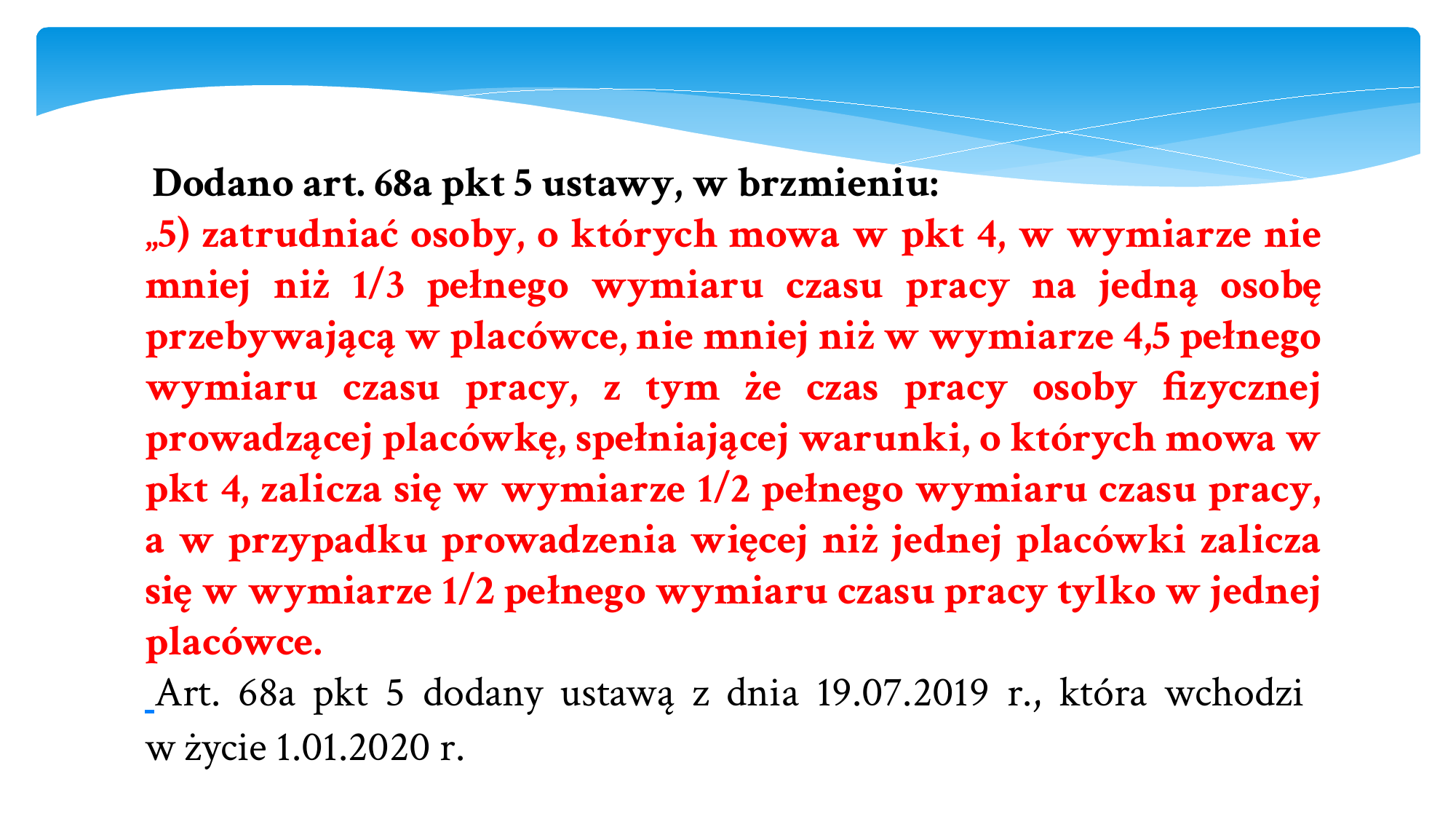

Dodano art. 68a pkt 5 ustawy, w brzmieniu:
„5) zatrudniać osoby, o których mowa w pkt 4, w wymiarze nie mniej niż 1/3 pełnego wymiaru czasu pracy na jedną osobę przebywającą w placówce, nie mniej niż w wymiarze 4,5 pełnego wymiaru czasu pracy, z tym że czas pracy osoby fizycznej prowadzącej placówkę, spełniającej warunki, o których mowa w pkt 4, zalicza się w wymiarze 1/2 pełnego wymiaru czasu pracy, a w przypadku prowadzenia więcej niż jednej placówki zalicza się w wymiarze 1/2 pełnego wymiaru czasu pracy tylko w jednej placówce.
 Art. 68a pkt 5 dodany ustawą z dnia 19.07.2019 r., która wchodzi
w życie 1.01.2020 r.